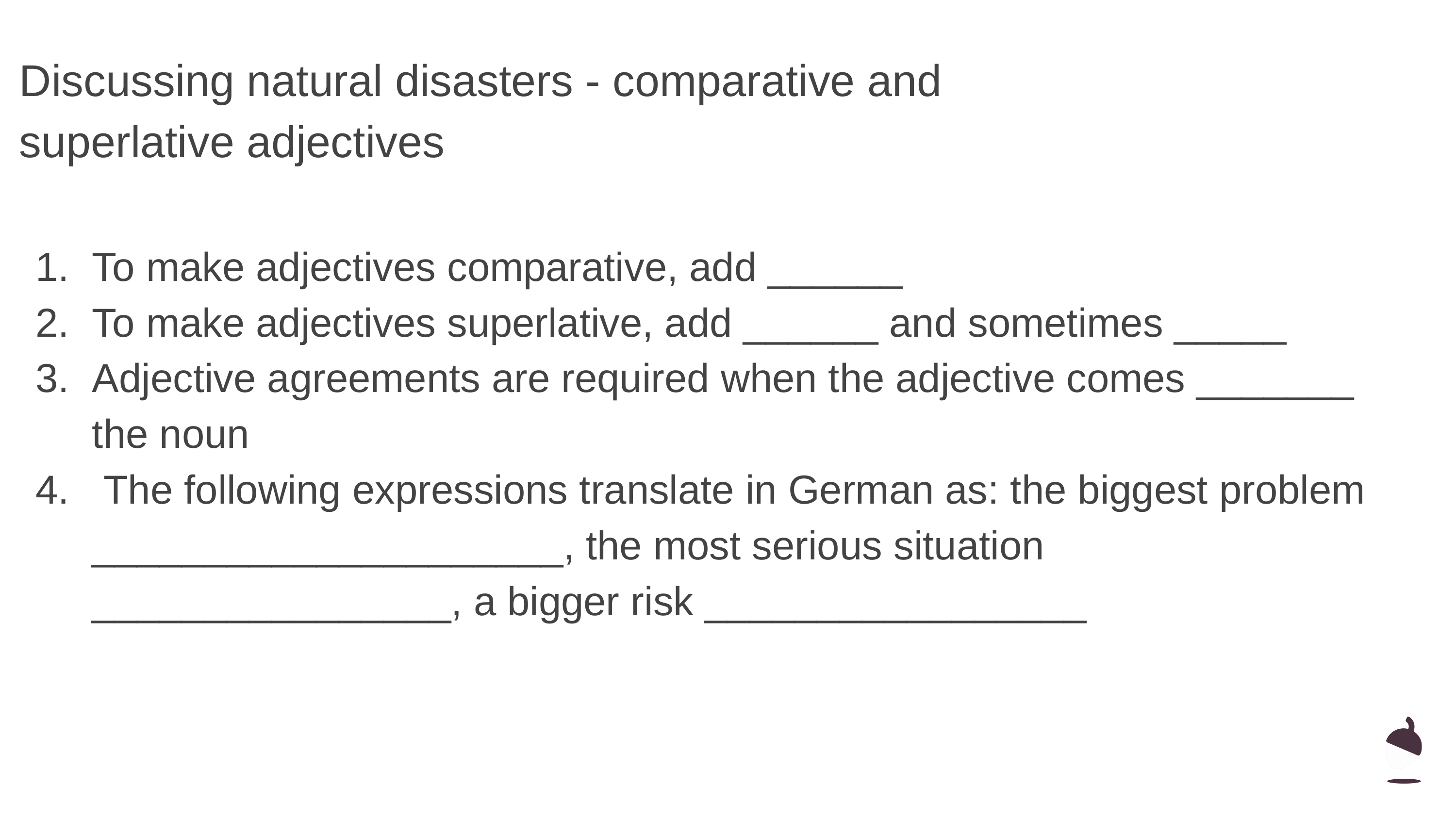

# Discussing natural disasters - comparative and
superlative adjectives

To make adjectives comparative, add ______
To make adjectives superlative, add ______ and sometimes _____
Adjective agreements are required when the adjective comes _______ the noun
 The following expressions translate in German as: the biggest problem _____________________, the most serious situation ________________, a bigger risk _________________